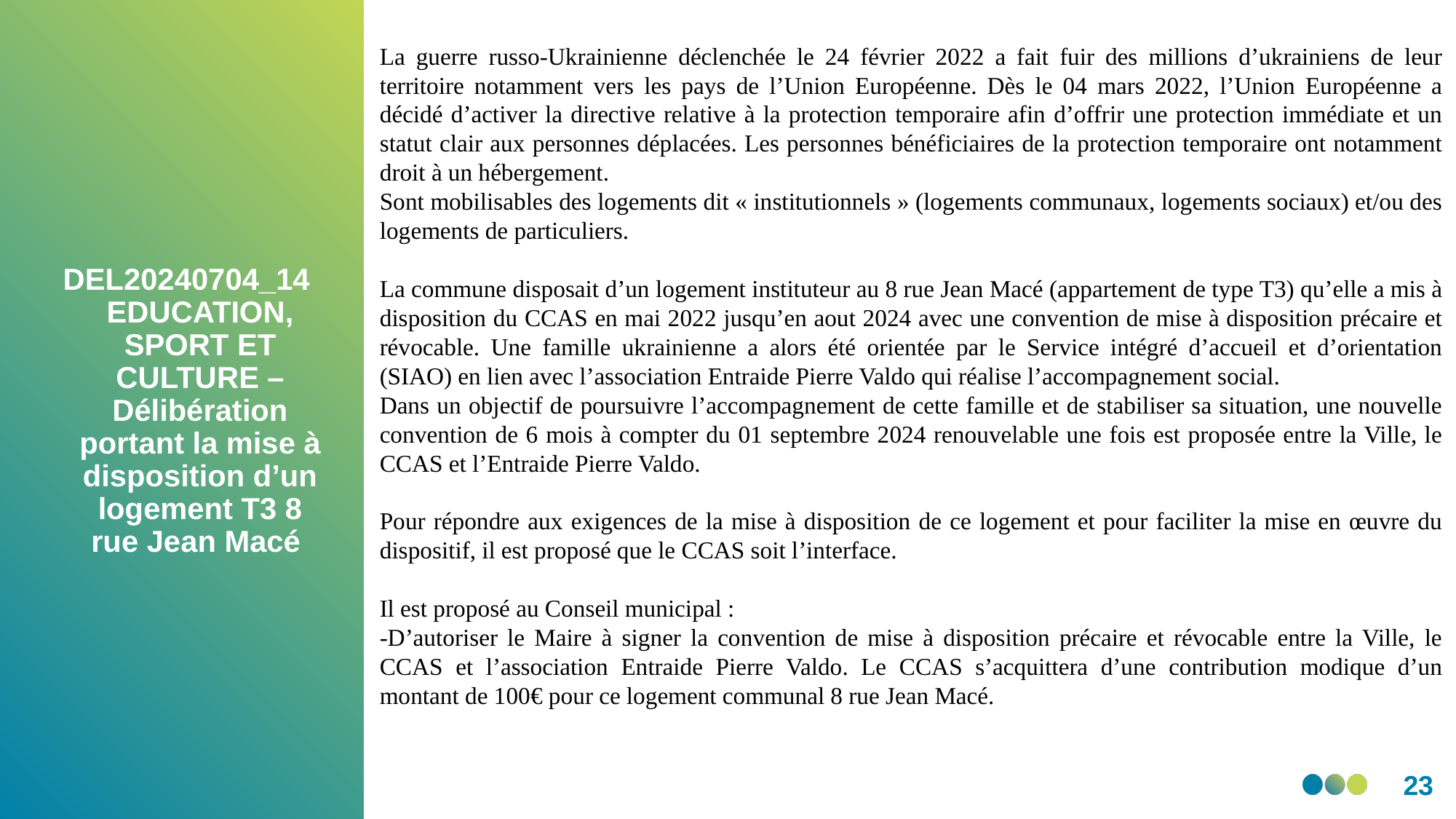

La guerre russo-Ukrainienne déclenchée le 24 février 2022 a fait fuir des millions d’ukrainiens de leur territoire notamment vers les pays de l’Union Européenne. Dès le 04 mars 2022, l’Union Européenne a décidé d’activer la directive relative à la protection temporaire afin d’offrir une protection immédiate et un statut clair aux personnes déplacées. Les personnes bénéficiaires de la protection temporaire ont notamment droit à un hébergement.
Sont mobilisables des logements dit « institutionnels » (logements communaux, logements sociaux) et/ou des logements de particuliers.

La commune disposait d’un logement instituteur au 8 rue Jean Macé (appartement de type T3) qu’elle a mis à disposition du CCAS en mai 2022 jusqu’en aout 2024 avec une convention de mise à disposition précaire et révocable. Une famille ukrainienne a alors été orientée par le Service intégré d’accueil et d’orientation (SIAO) en lien avec l’association Entraide Pierre Valdo qui réalise l’accompagnement social.
Dans un objectif de poursuivre l’accompagnement de cette famille et de stabiliser sa situation, une nouvelle convention de 6 mois à compter du 01 septembre 2024 renouvelable une fois est proposée entre la Ville, le CCAS et l’Entraide Pierre Valdo.

Pour répondre aux exigences de la mise à disposition de ce logement et pour faciliter la mise en œuvre du dispositif, il est proposé que le CCAS soit l’interface.

Il est proposé au Conseil municipal :
-D’autoriser le Maire à signer la convention de mise à disposition précaire et révocable entre la Ville, le CCAS et l’association Entraide Pierre Valdo. Le CCAS s’acquittera d’une contribution modique d’un montant de 100€ pour ce logement communal 8 rue Jean Macé.

DEL20240704_14 EDUCATION, SPORT ET CULTURE – Délibération portant la mise à disposition d’un logement T3 8 rue Jean Macé